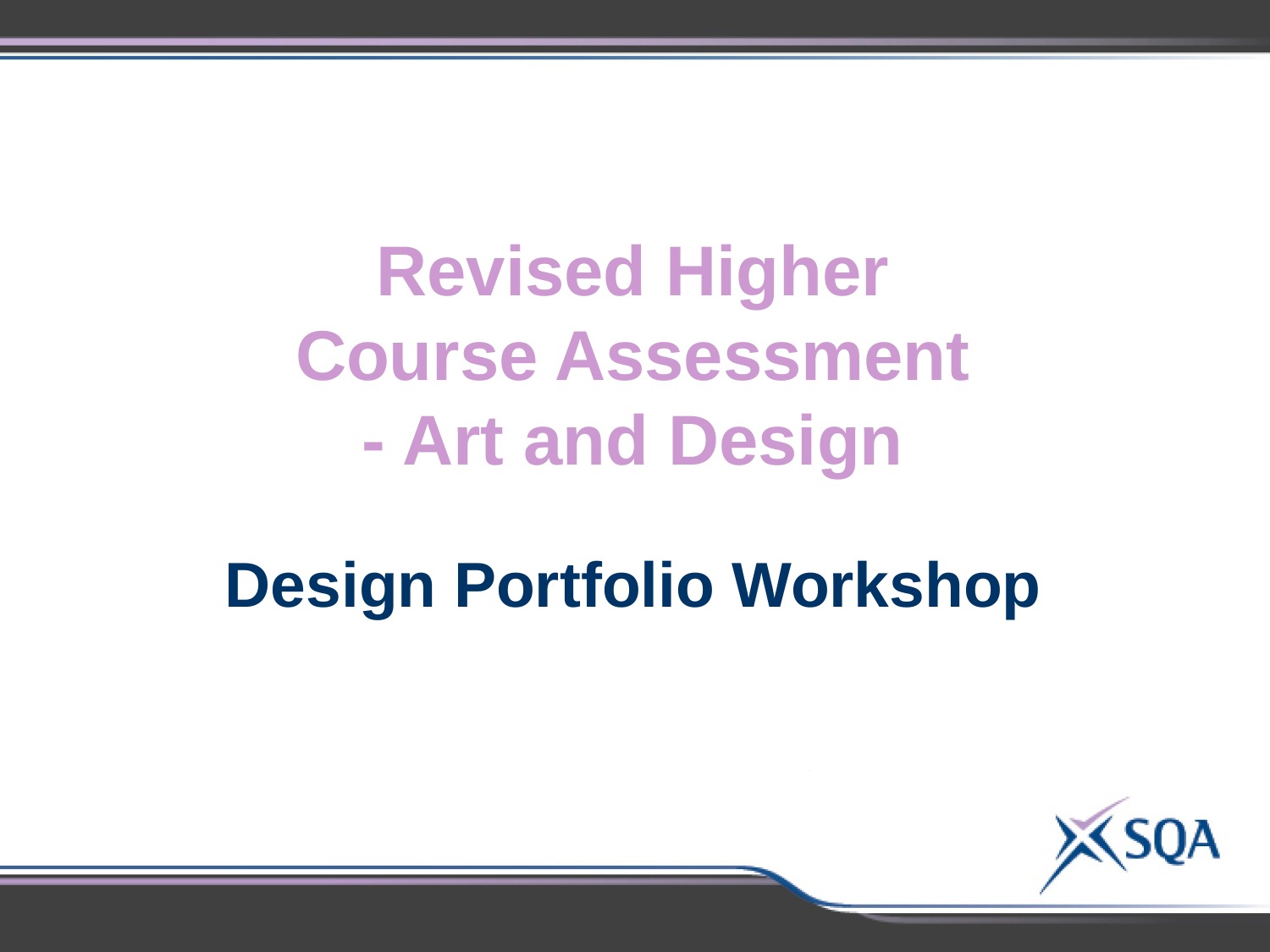

Revised Higher
Course Assessment
 - Art and Design
Design Portfolio Workshop